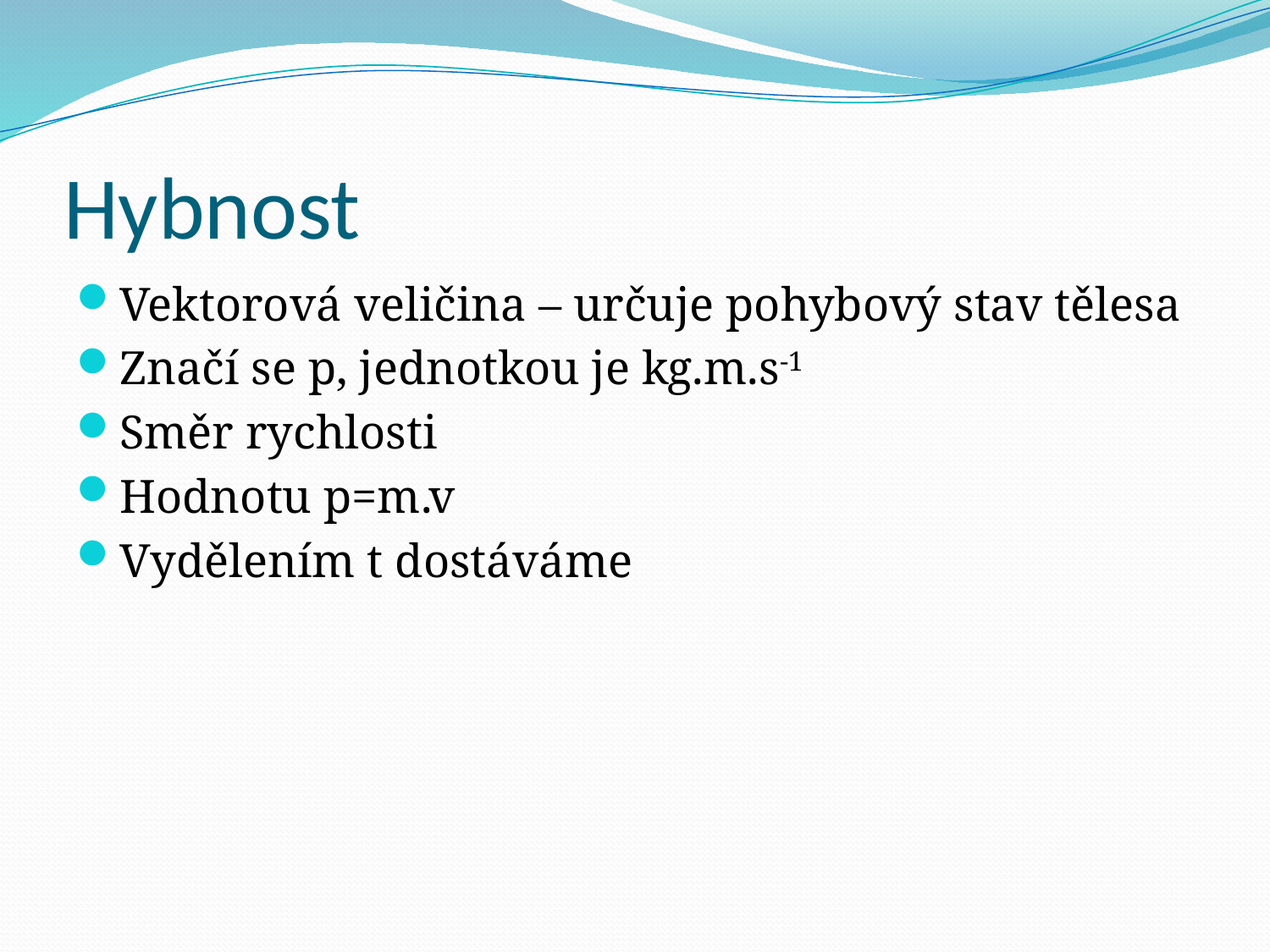

# Hybnost
Vektorová veličina – určuje pohybový stav tělesa
Značí se p, jednotkou je kg.m.s-1
Směr rychlosti
Hodnotu p=m.v
Vydělením t dostáváme